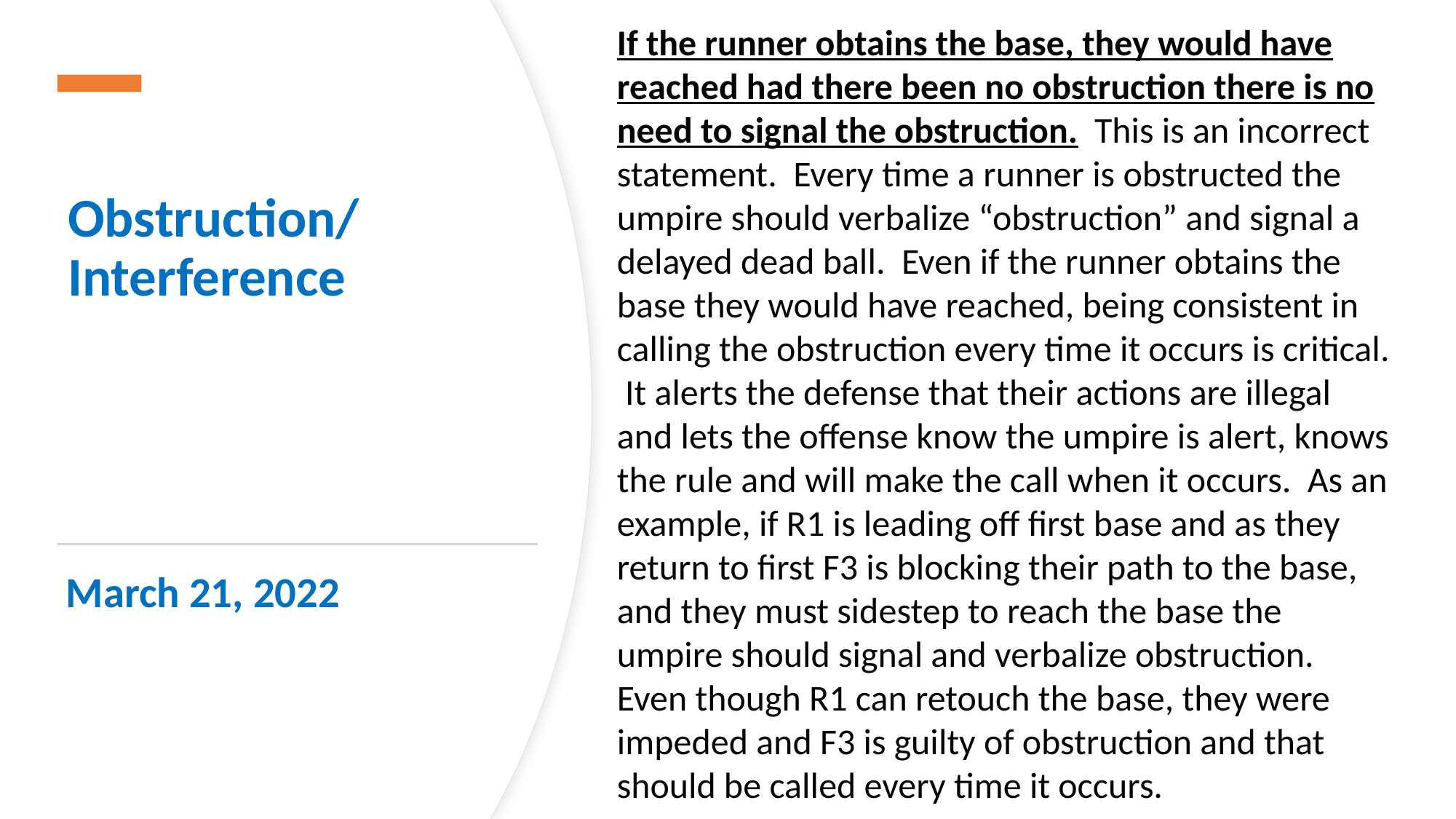

If the runner obtains the base, they would have reached had there been no obstruction there is no need to signal the obstruction.  This is an incorrect statement.  Every time a runner is obstructed the umpire should verbalize “obstruction” and signal a delayed dead ball.  Even if the runner obtains the base they would have reached, being consistent in calling the obstruction every time it occurs is critical.  It alerts the defense that their actions are illegal and lets the offense know the umpire is alert, knows the rule and will make the call when it occurs.  As an example, if R1 is leading off first base and as they return to first F3 is blocking their path to the base, and they must sidestep to reach the base the umpire should signal and verbalize obstruction.  Even though R1 can retouch the base, they were impeded and F3 is guilty of obstruction and that should be called every time it occurs.

Obstruction/
Interference

March 21, 2022